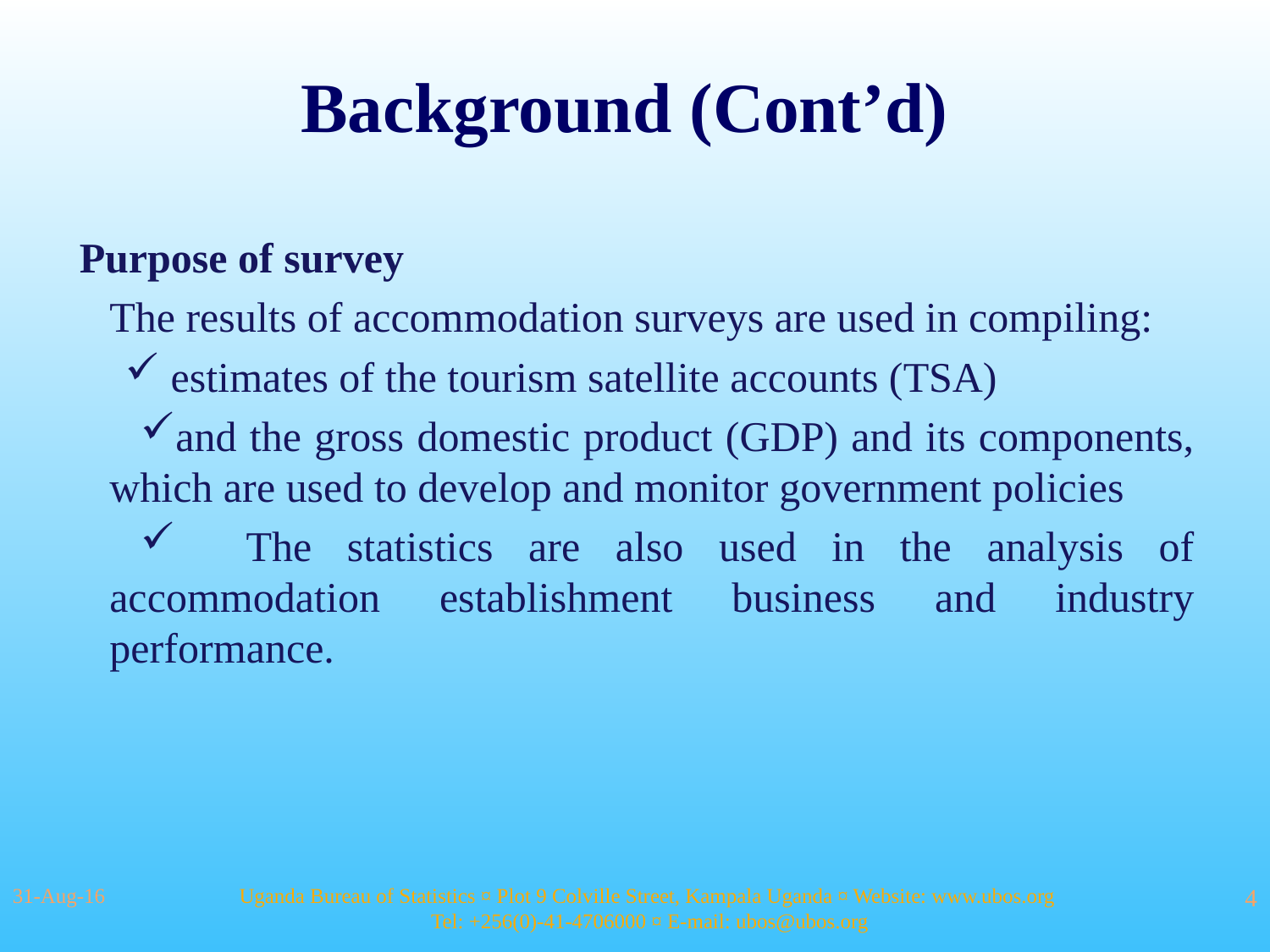

Background (Cont’d)
Purpose of survey
The results of accommodation surveys are used in compiling:
 estimates of the tourism satellite accounts (TSA)
and the gross domestic product (GDP) and its components, which are used to develop and monitor government policies
  The statistics are also used in the analysis of accommodation establishment business and industry performance.

31-Aug-16
Uganda Bureau of Statistics ¤ Plot 9 Colville Street, Kampala Uganda ¤ Website: www.ubos.org
Tel: +256(0)-41-4706000 ¤ E-mail: ubos@ubos.org
4